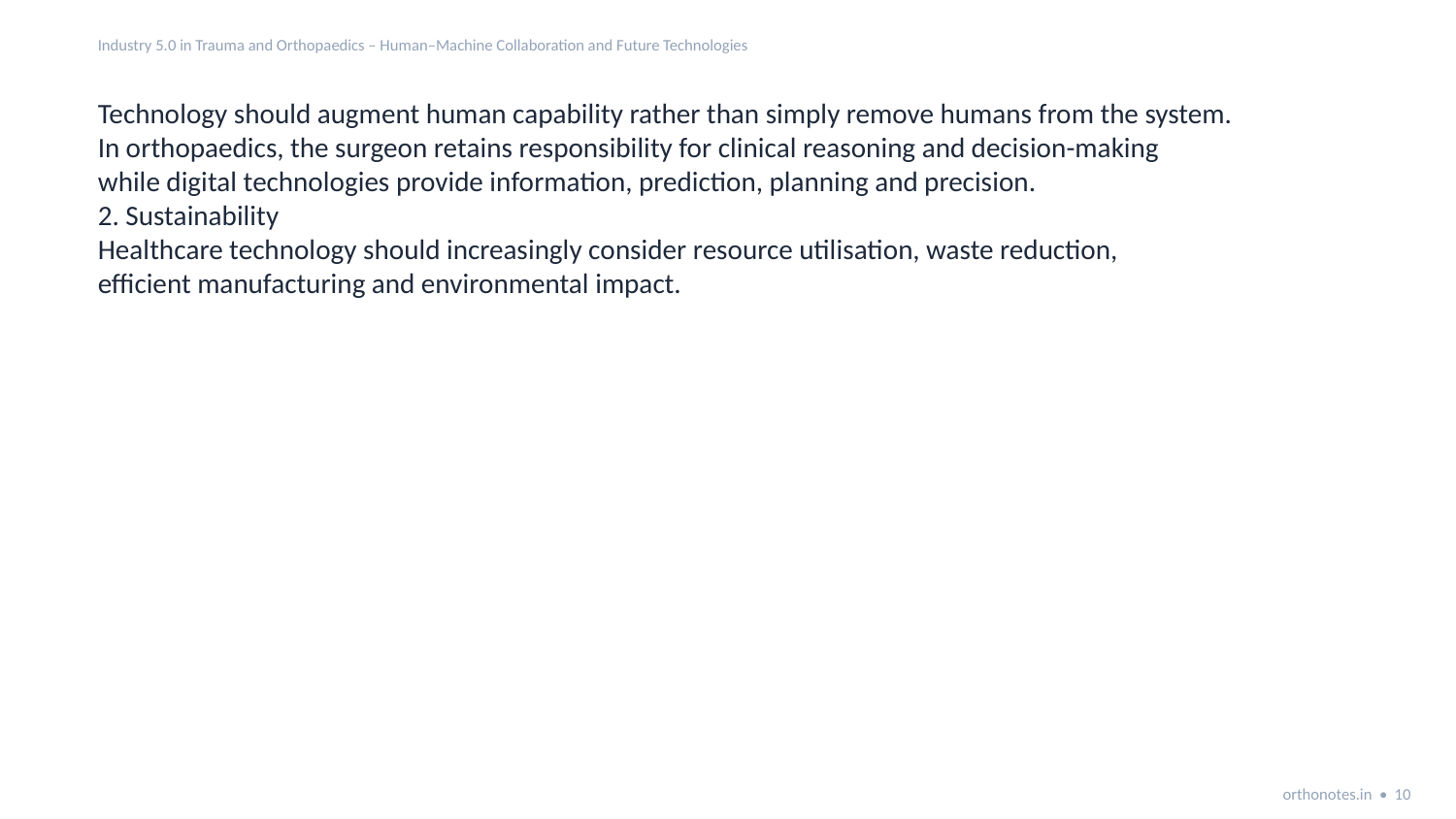

Industry 5.0 in Trauma and Orthopaedics – Human–Machine Collaboration and Future Technologies
Technology should augment human capability rather than simply remove humans from the system.
In orthopaedics, the surgeon retains responsibility for clinical reasoning and decision-making
while digital technologies provide information, prediction, planning and precision.
2. Sustainability
Healthcare technology should increasingly consider resource utilisation, waste reduction,
efficient manufacturing and environmental impact.
orthonotes.in  •  10